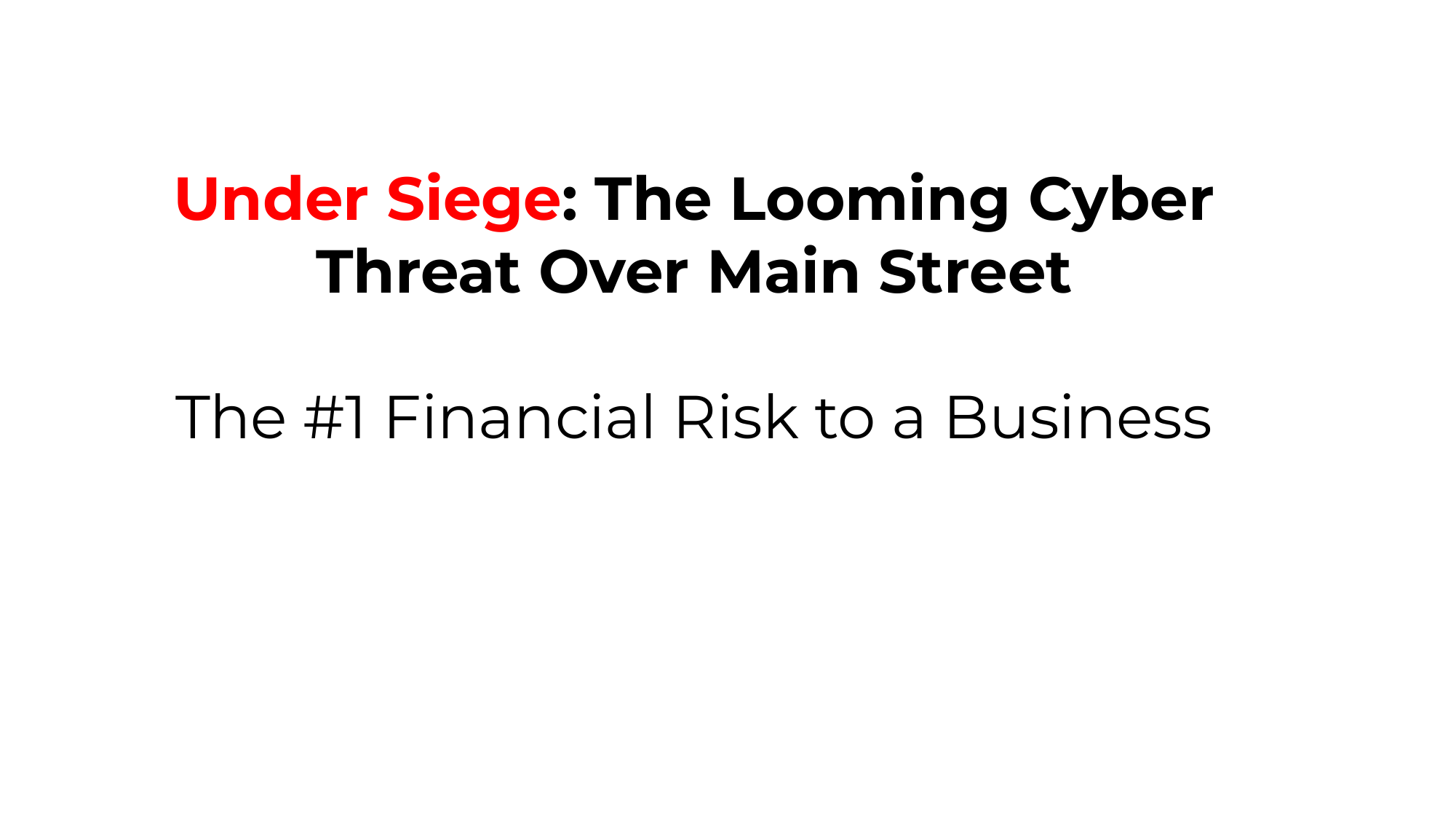

Under Siege: The Looming Cyber Threat Over Main Street
The #1 Financial Risk to a Business